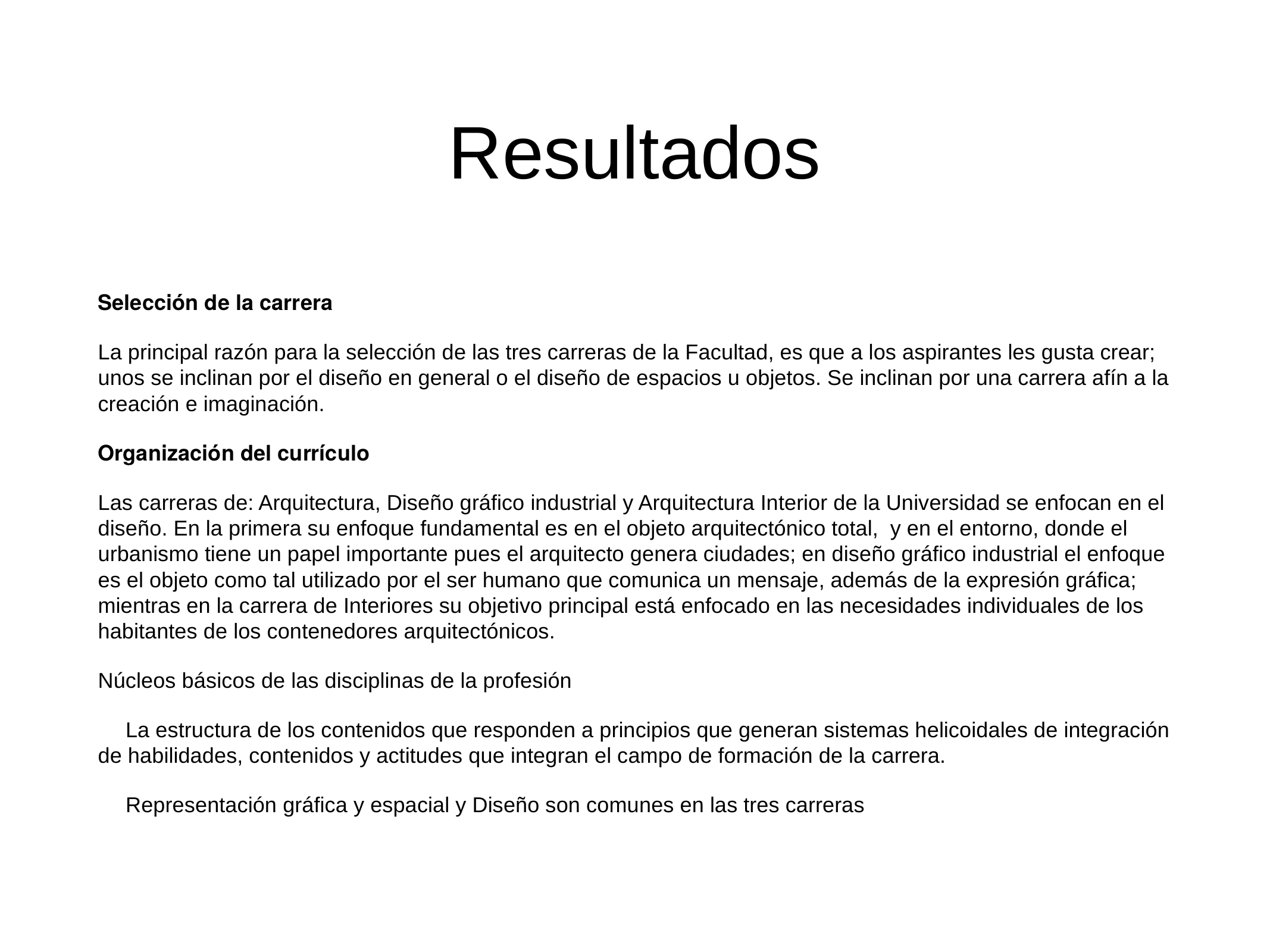

# Resultados
Selección de la carrera
La principal razón para la selección de las tres carreras de la Facultad, es que a los aspirantes les gusta crear; unos se inclinan por el diseño en general o el diseño de espacios u objetos. Se inclinan por una carrera afín a la creación e imaginación.
Organización del currículo
Las carreras de: Arquitectura, Diseño gráfico industrial y Arquitectura Interior de la Universidad se enfocan en el diseño. En la primera su enfoque fundamental es en el objeto arquitectónico total,  y en el entorno, donde el urbanismo tiene un papel importante pues el arquitecto genera ciudades; en diseño gráfico industrial el enfoque es el objeto como tal utilizado por el ser humano que comunica un mensaje, además de la expresión gráfica; mientras en la carrera de Interiores su objetivo principal está enfocado en las necesidades individuales de los habitantes de los contenedores arquitectónicos.
Núcleos básicos de las disciplinas de la profesión
La estructura de los contenidos que responden a principios que generan sistemas helicoidales de integración de habilidades, contenidos y actitudes que integran el campo de formación de la carrera.
Representación gráfica y espacial y Diseño son comunes en las tres carreras